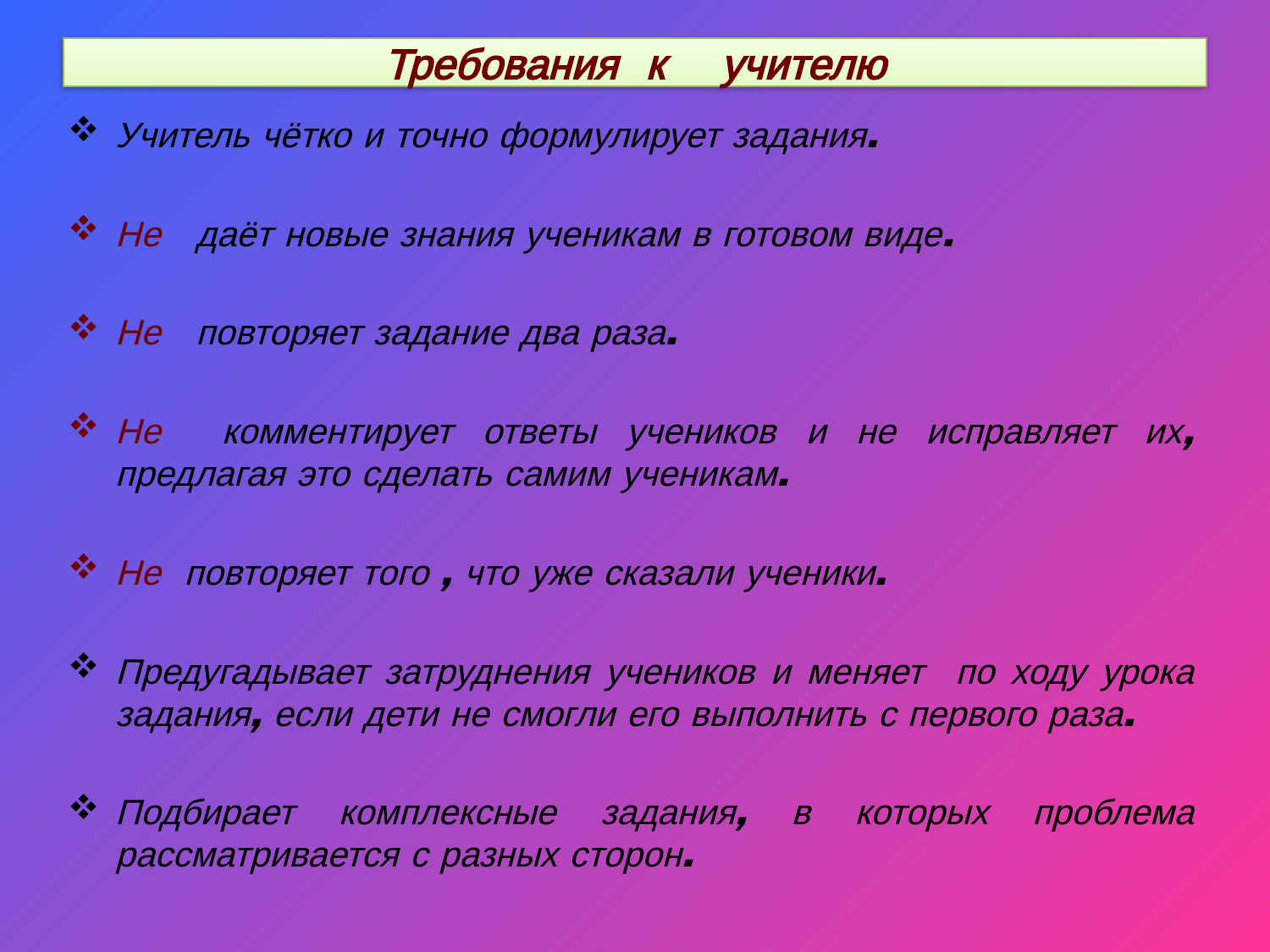

# Требования  к    учителю
Учитель чётко и точно формулирует задания.

Не   даёт новые знания ученикам в готовом виде.

Не   повторяет задание два раза.

Не  комментирует ответы учеников и не исправляет их, предлагая это сделать самим ученикам.

Не  повторяет того , что уже сказали ученики.

Предугадывает затруднения учеников и меняет  по ходу урока задания, если дети не смогли его выполнить с первого раза.

Подбирает комплексные задания, в которых проблема рассматривается с разных сторон.